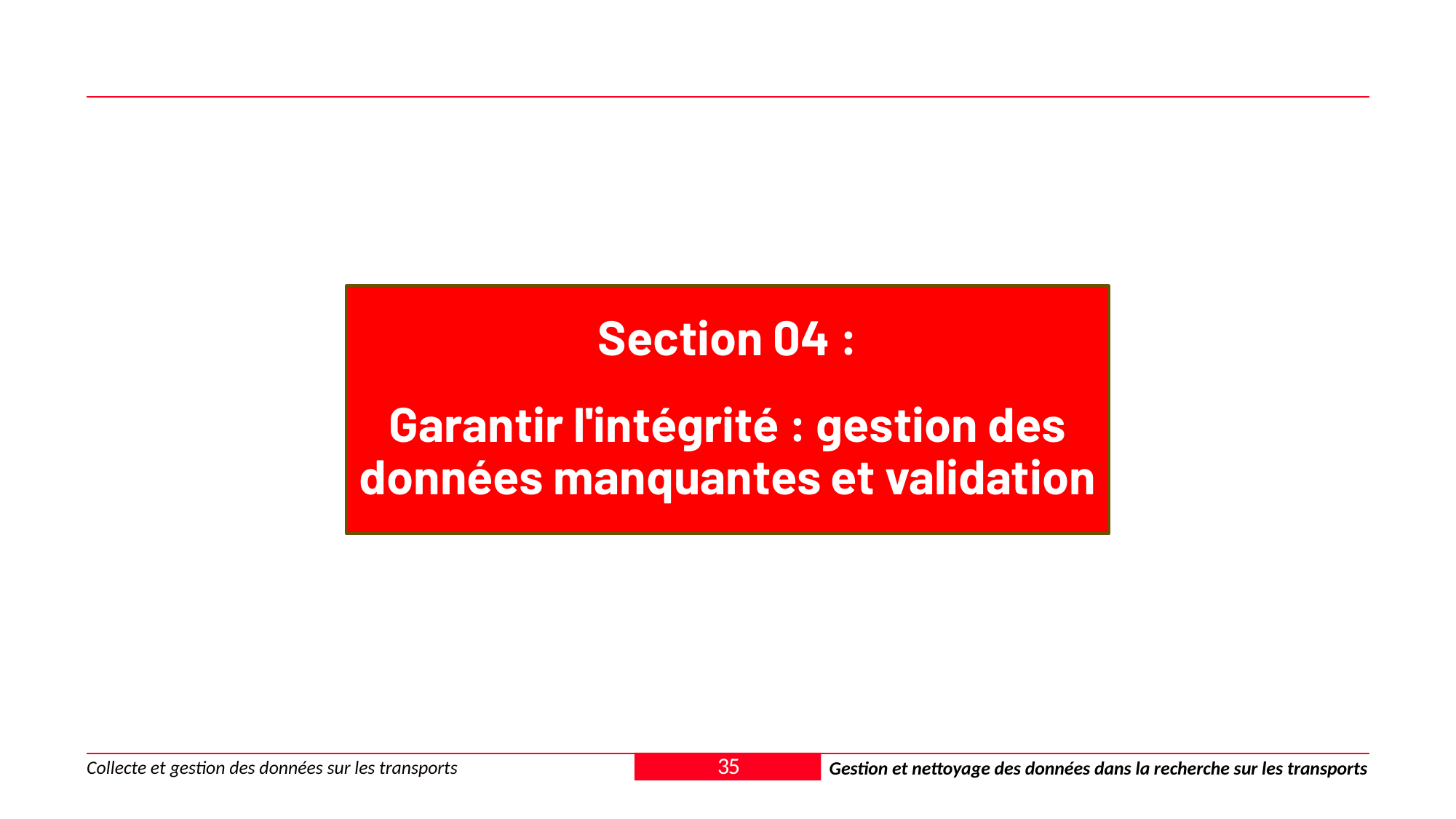

Section 04 :
Garantir l'intégrité : gestion des données manquantes et validation